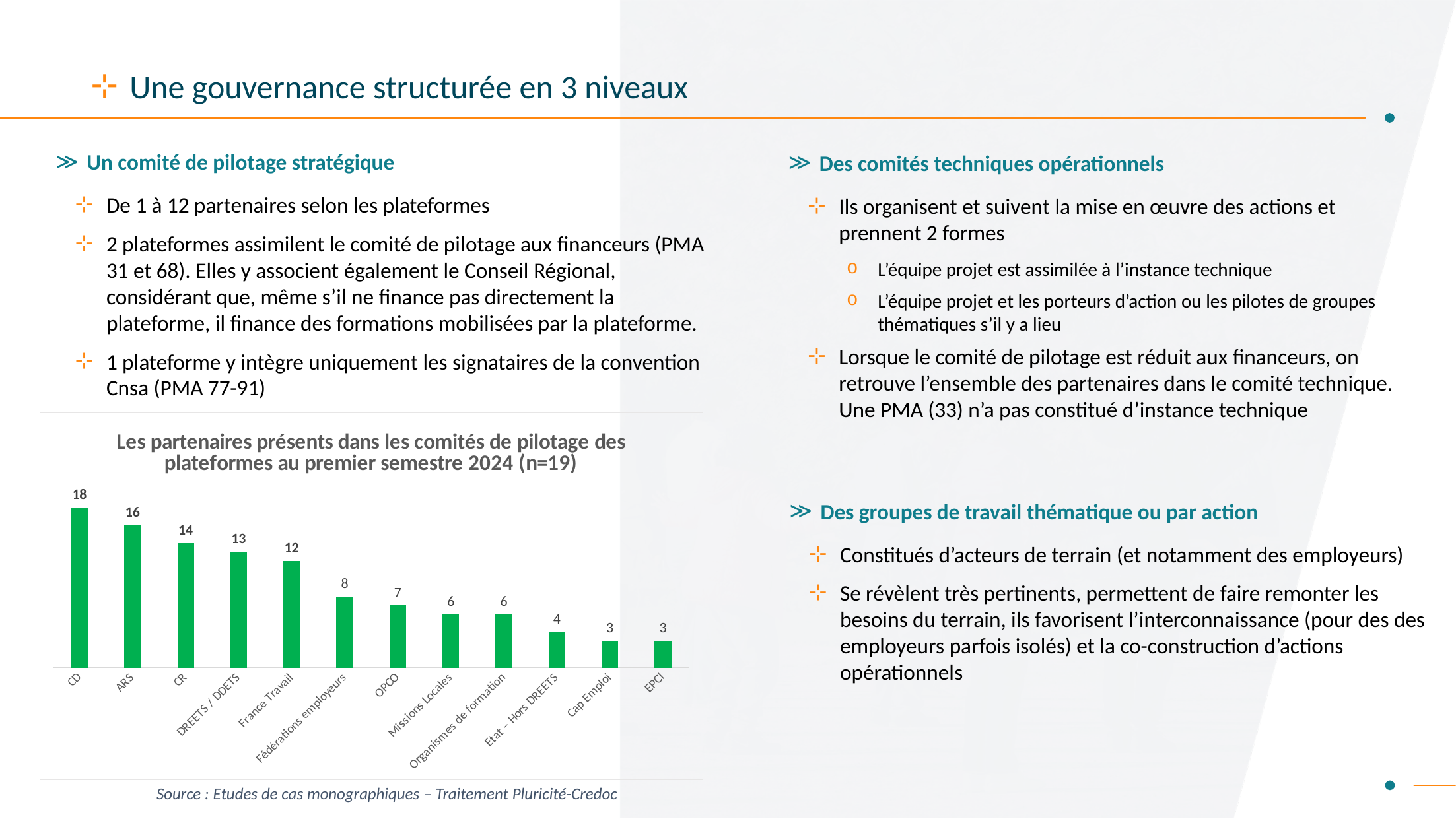

# Une gouvernance structurée en 3 niveaux
Un comité de pilotage stratégique
De 1 à 12 partenaires selon les plateformes
2 plateformes assimilent le comité de pilotage aux financeurs (PMA 31 et 68). Elles y associent également le Conseil Régional, considérant que, même s’il ne finance pas directement la plateforme, il finance des formations mobilisées par la plateforme.
1 plateforme y intègre uniquement les signataires de la convention Cnsa (PMA 77-91)

Des comités techniques opérationnels
Ils organisent et suivent la mise en œuvre des actions et prennent 2 formes
L’équipe projet est assimilée à l’instance technique
L’équipe projet et les porteurs d’action ou les pilotes de groupes thématiques s’il y a lieu
Lorsque le comité de pilotage est réduit aux financeurs, on retrouve l’ensemble des partenaires dans le comité technique. Une PMA (33) n’a pas constitué d’instance technique

### Chart: Les partenaires présents dans les comités de pilotage des plateformes au premier semestre 2024 (n=19)

| Category |  |
|---|---|
| CD | 18.0 |
| ARS | 16.0 |
| CR | 14.0 |
| DREETS / DDETS | 13.0 |
| France Travail | 12.0 |
| Fédérations employeurs | 8.0 |
| OPCO | 7.0 |
| Missions Locales | 6.0 |
| Organismes de formation | 6.0 |
| Etat – Hors DREETS | 4.0 |
| Cap Emploi | 3.0 |
| EPCI | 3.0 |
Des groupes de travail thématique ou par action
Constitués d’acteurs de terrain (et notamment des employeurs)
Se révèlent très pertinents, permettent de faire remonter les besoins du terrain, ils favorisent l’interconnaissance (pour des des employeurs parfois isolés) et la co-construction d’actions opérationnels

Source : Etudes de cas monographiques – Traitement Pluricité-Credoc